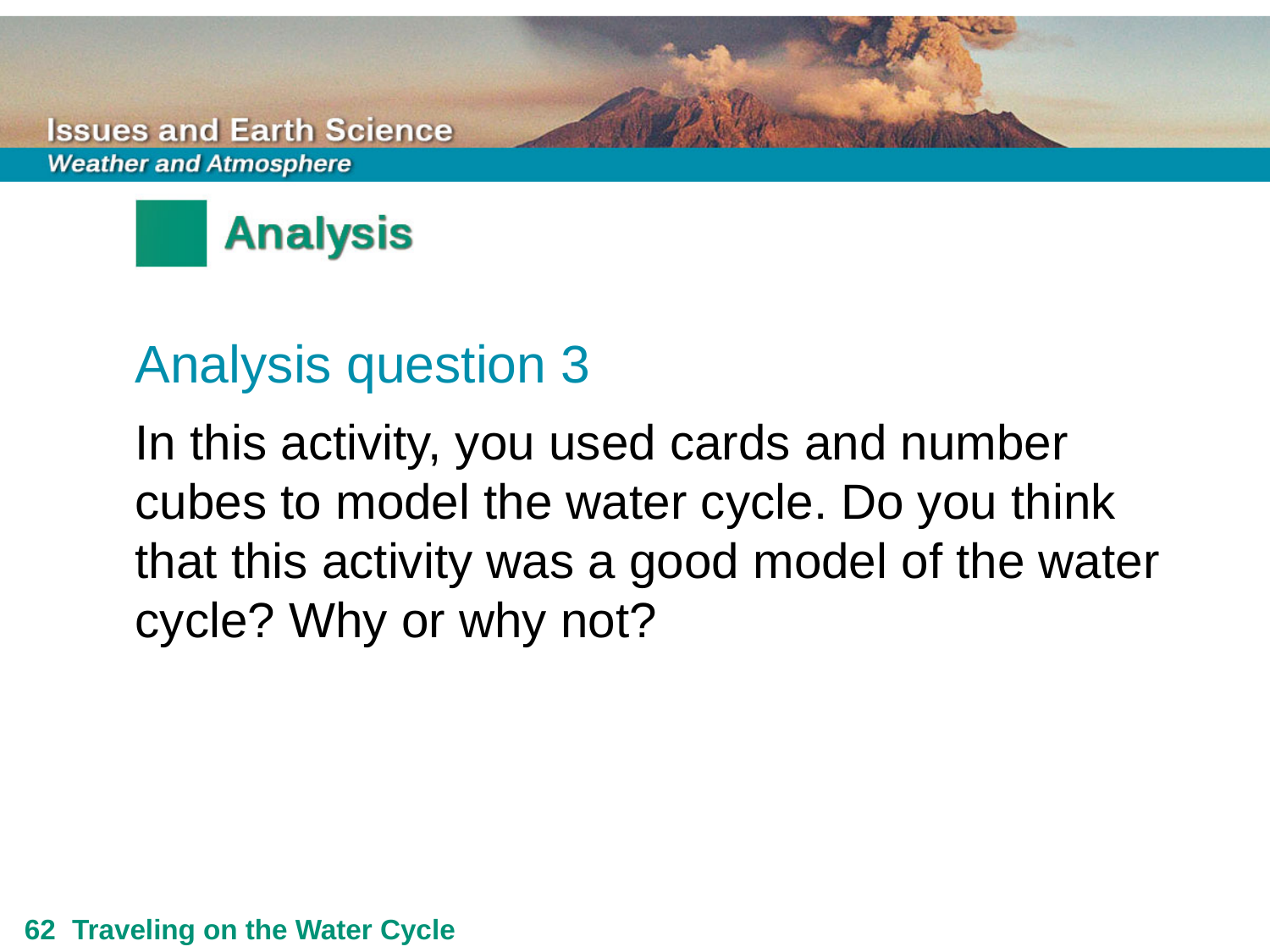

Analysis question 3
In this activity, you used cards and number cubes to model the water cycle. Do you think that this activity was a good model of the water cycle? Why or why not?